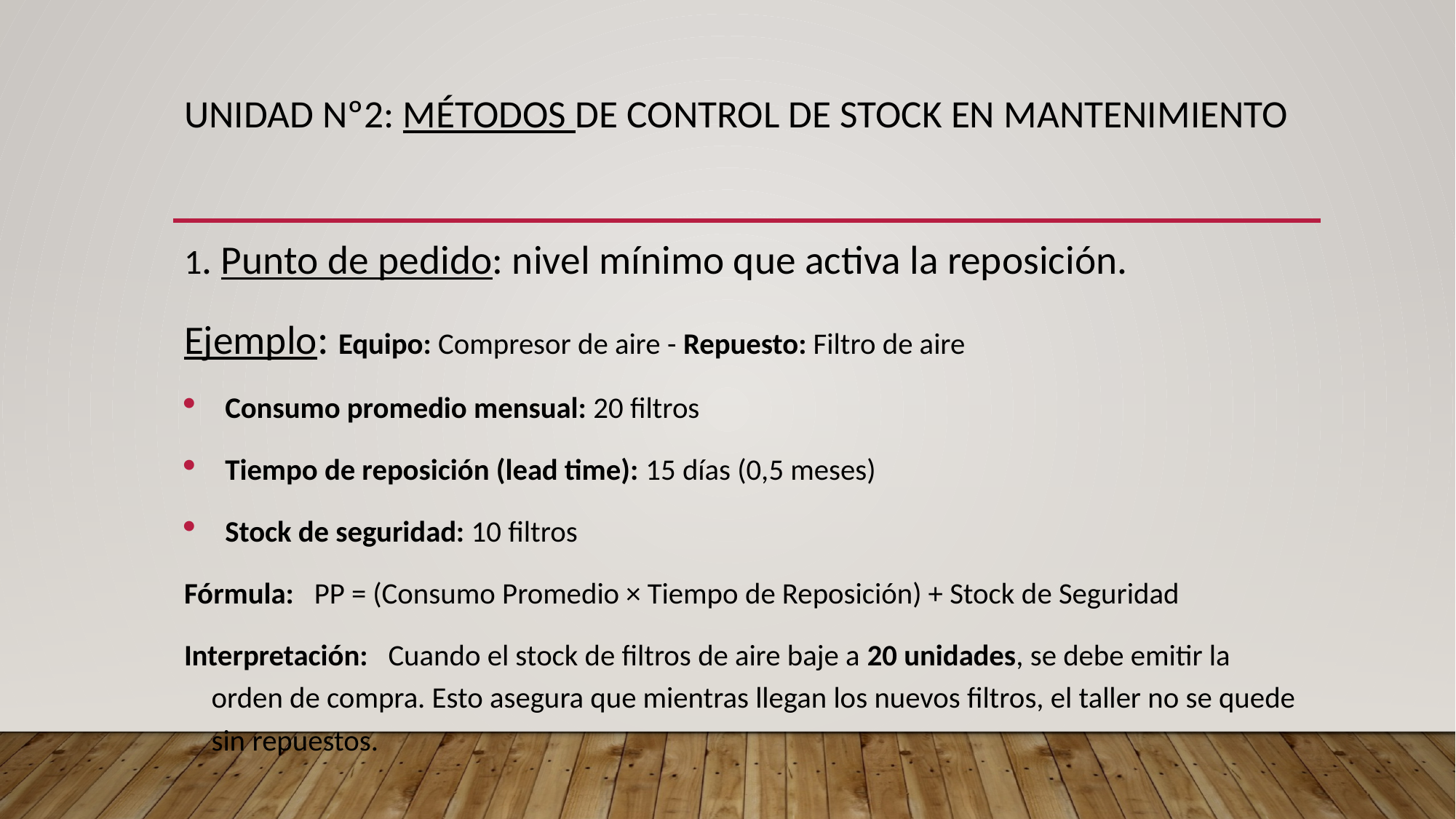

# UNIDAD Nº2: MÉTODOS DE CONTROL de STOCK EN MANTENIMIENTO
1. Punto de pedido: nivel mínimo que activa la reposición.
Ejemplo: Equipo: Compresor de aire - Repuesto: Filtro de aire
Consumo promedio mensual: 20 filtros
Tiempo de reposición (lead time): 15 días (0,5 meses)
Stock de seguridad: 10 filtros
Fórmula:   PP = (Consumo Promedio × Tiempo de Reposición) + Stock de Seguridad
Interpretación:   Cuando el stock de filtros de aire baje a 20 unidades, se debe emitir la orden de compra. Esto asegura que mientras llegan los nuevos filtros, el taller no se quede sin repuestos.